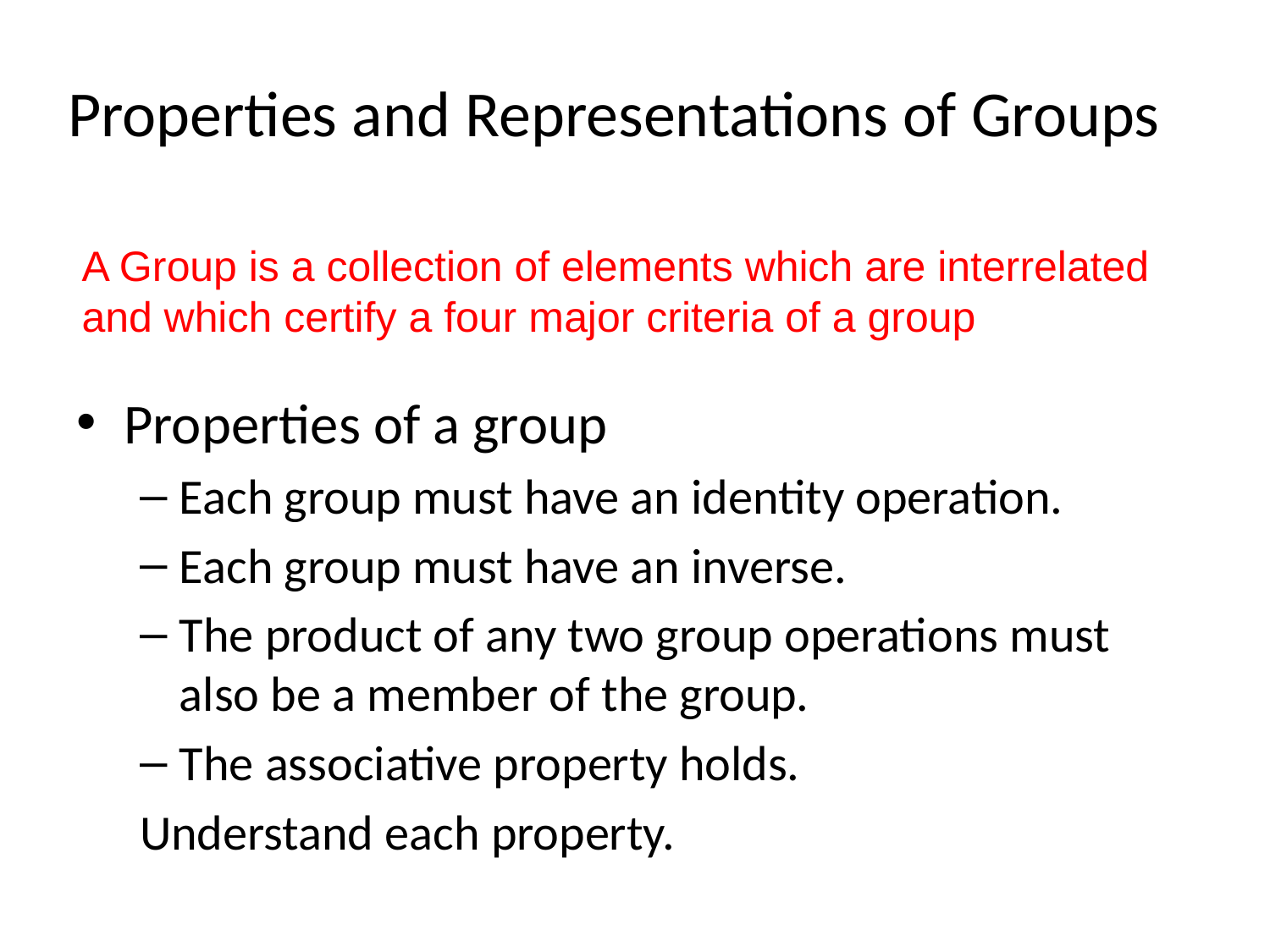

# Properties and Representations of Groups
A Group is a collection of elements which are interrelated
and which certify a four major criteria of a group
Properties of a group
Each group must have an identity operation.
Each group must have an inverse.
The product of any two group operations must also be a member of the group.
The associative property holds.
Understand each property.